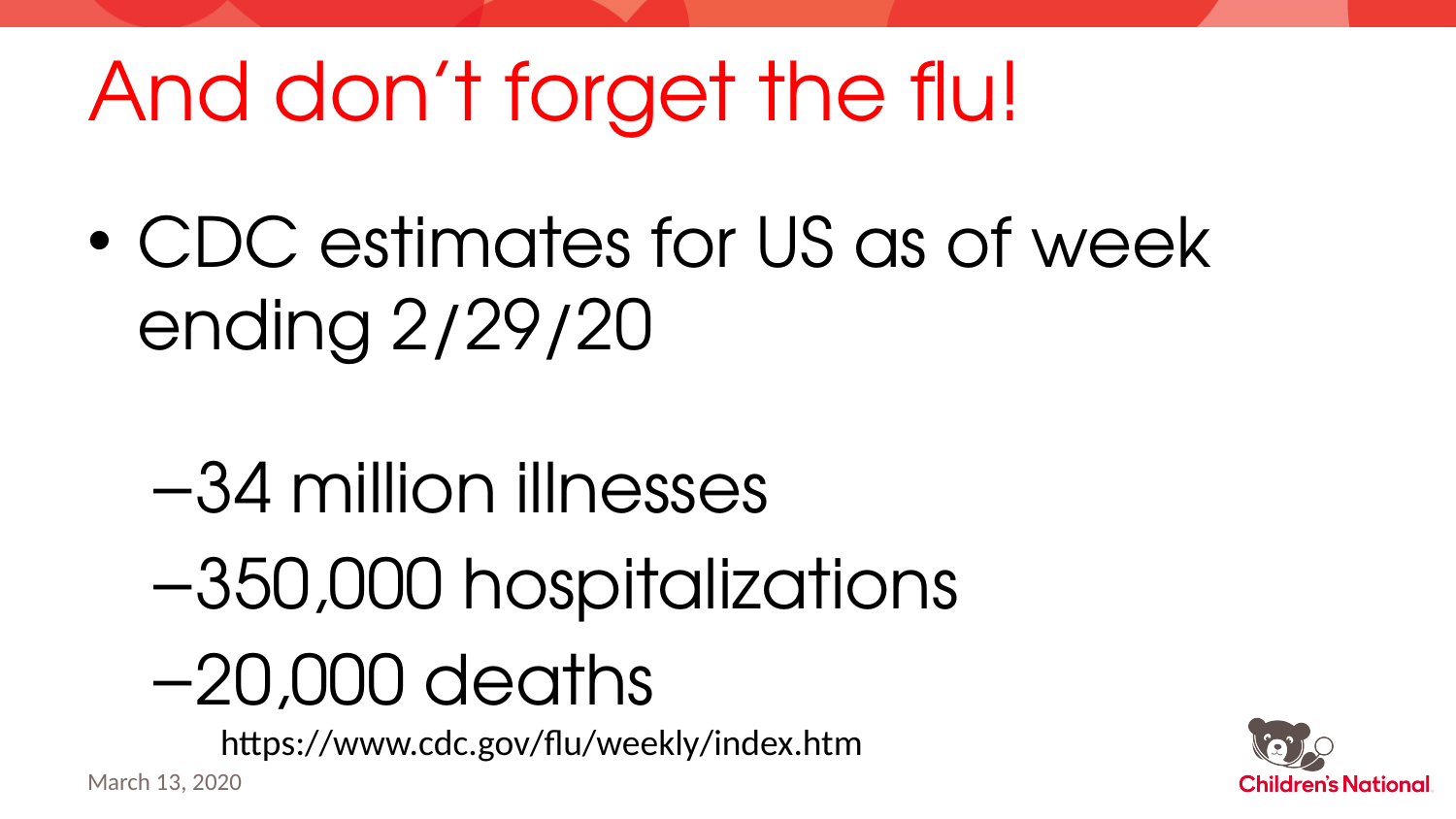

# And don’t forget the flu!
CDC estimates for US as of week ending 2/29/20

34 million illnesses
350,000 hospitalizations
20,000 deaths
https://www.cdc.gov/flu/weekly/index.htm
March 13, 2020